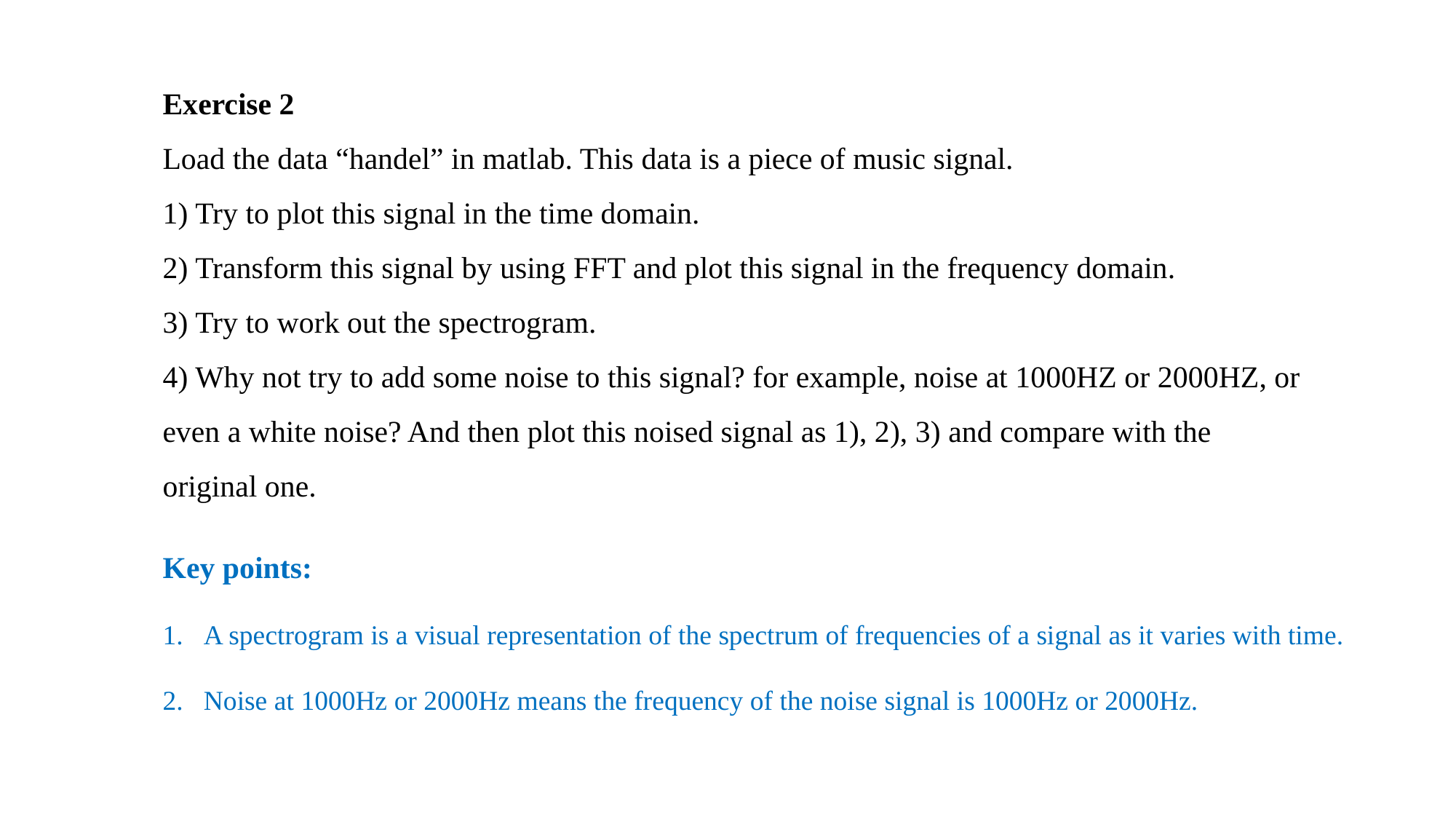

Exercise 2
Load the data “handel” in matlab. This data is a piece of music signal.
1) Try to plot this signal in the time domain.
2) Transform this signal by using FFT and plot this signal in the frequency domain.
3) Try to work out the spectrogram.
4) Why not try to add some noise to this signal? for example, noise at 1000HZ or 2000HZ, or even a white noise? And then plot this noised signal as 1), 2), 3) and compare with the original one.
Key points:
A spectrogram is a visual representation of the spectrum of frequencies of a signal as it varies with time.
Noise at 1000Hz or 2000Hz means the frequency of the noise signal is 1000Hz or 2000Hz.